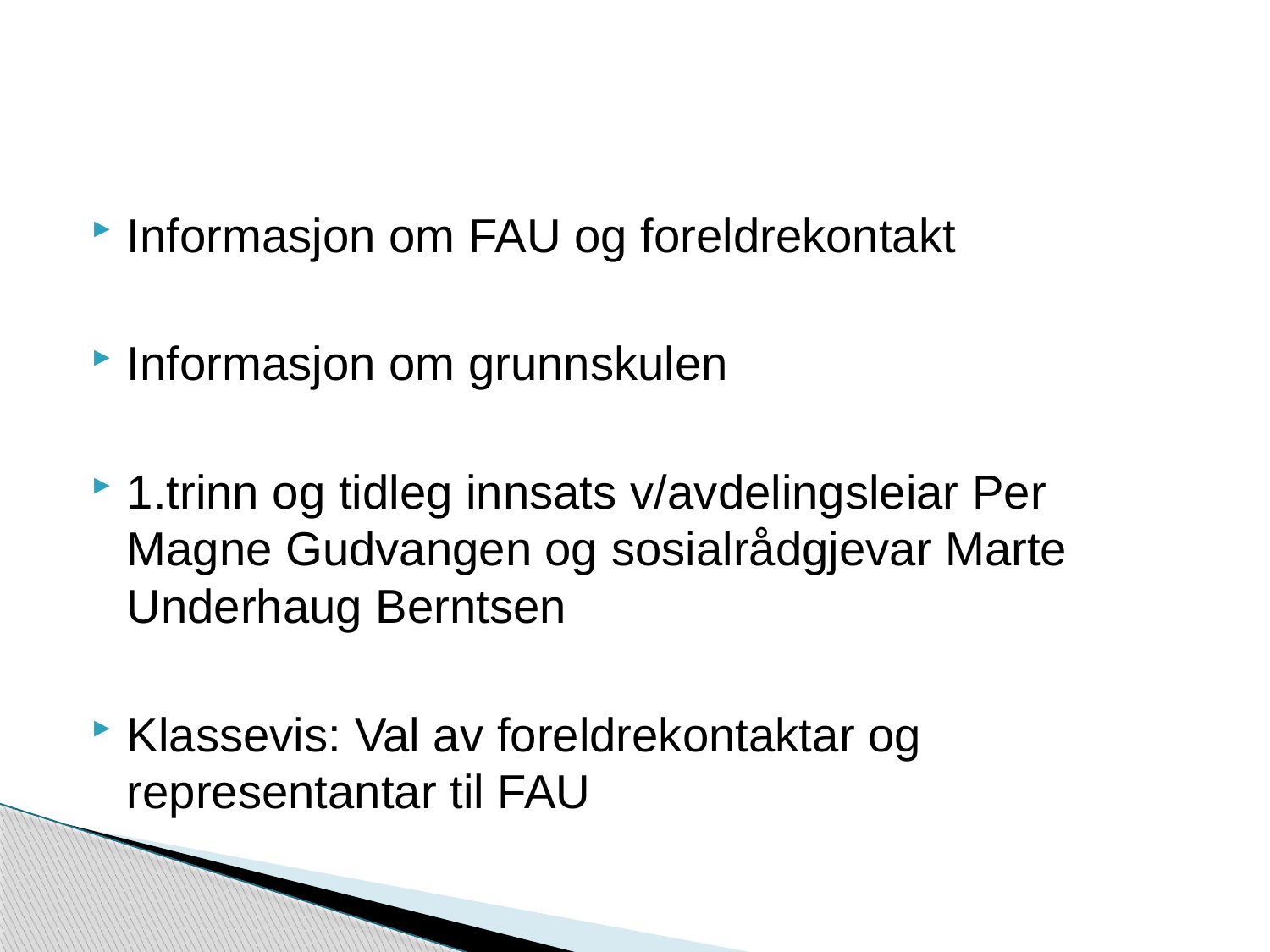

#

Informasjon om FAU og foreldrekontakt

Informasjon om grunnskulen

1.trinn og tidleg innsats v/avdelingsleiar Per Magne Gudvangen og sosialrådgjevar Marte Underhaug Berntsen

Klassevis: Val av foreldrekontaktar og representantar til FAU